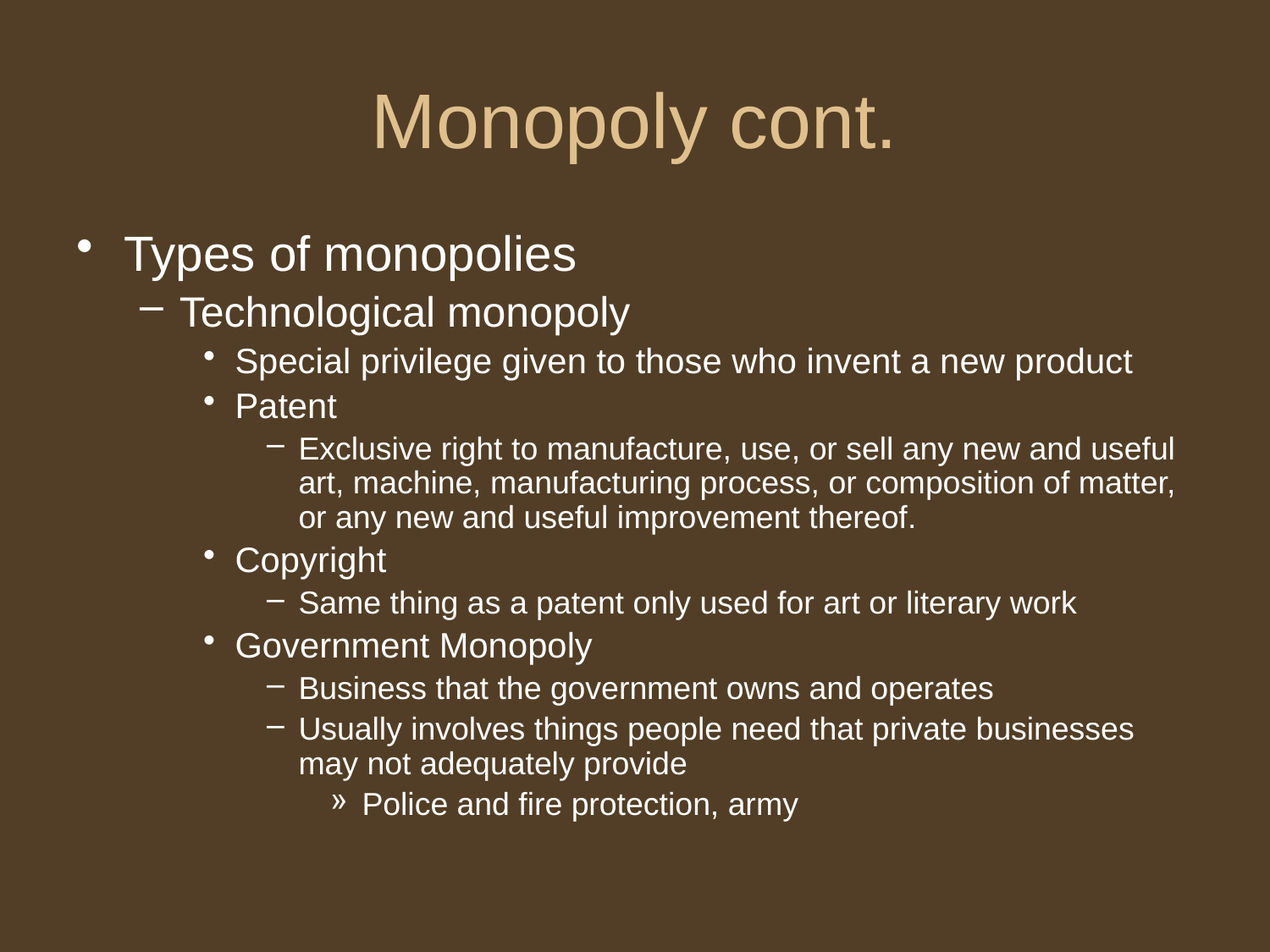

# Monopoly cont.
Types of monopolies
Technological monopoly
Special privilege given to those who invent a new product
Patent
Exclusive right to manufacture, use, or sell any new and useful art, machine, manufacturing process, or composition of matter, or any new and useful improvement thereof.
Copyright
Same thing as a patent only used for art or literary work
Government Monopoly
Business that the government owns and operates
Usually involves things people need that private businesses may not adequately provide
Police and fire protection, army